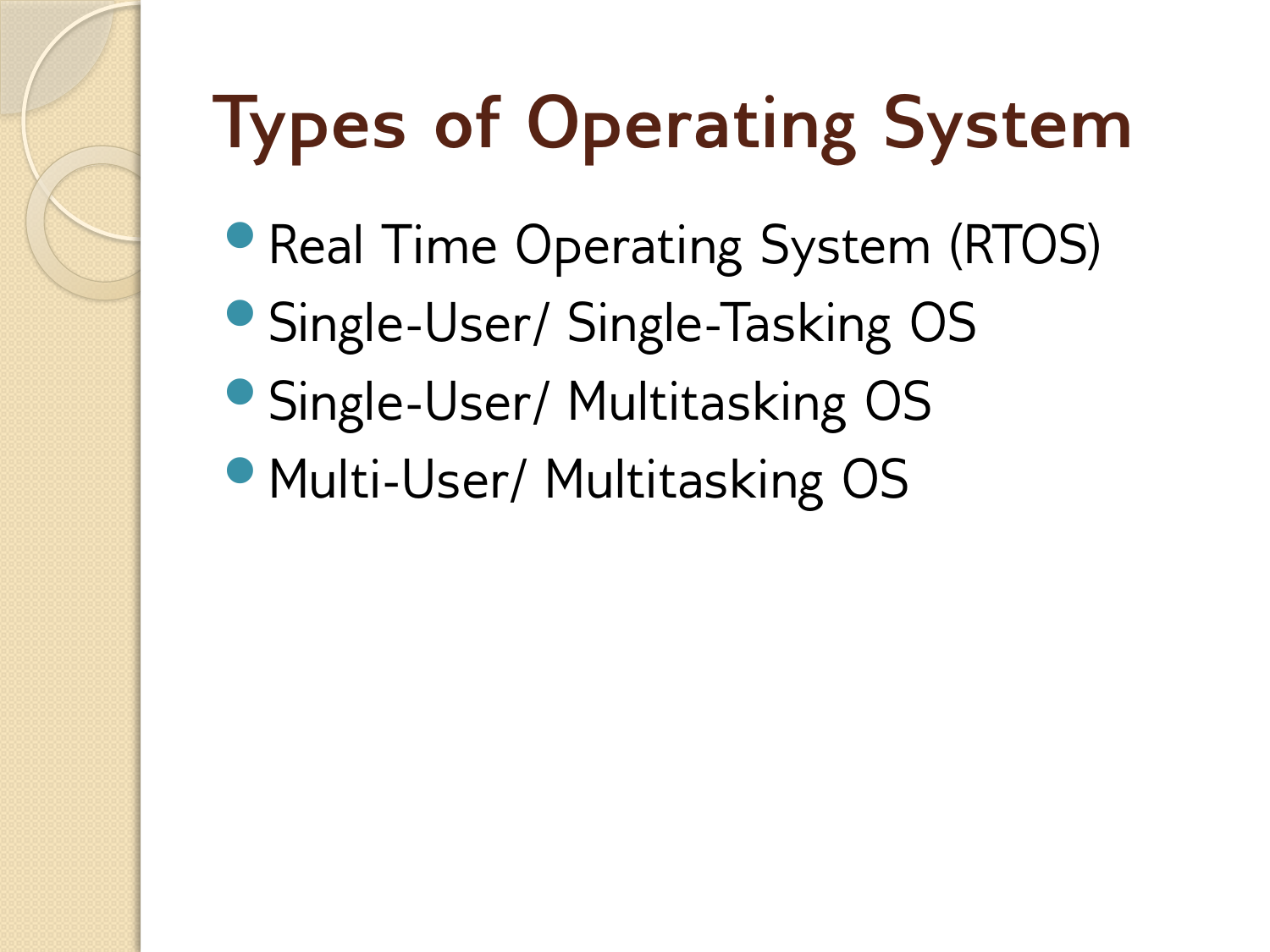

# Types of Operating System
Real Time Operating System (RTOS)
Single-User/ Single-Tasking OS
Single-User/ Multitasking OS
Multi-User/ Multitasking OS